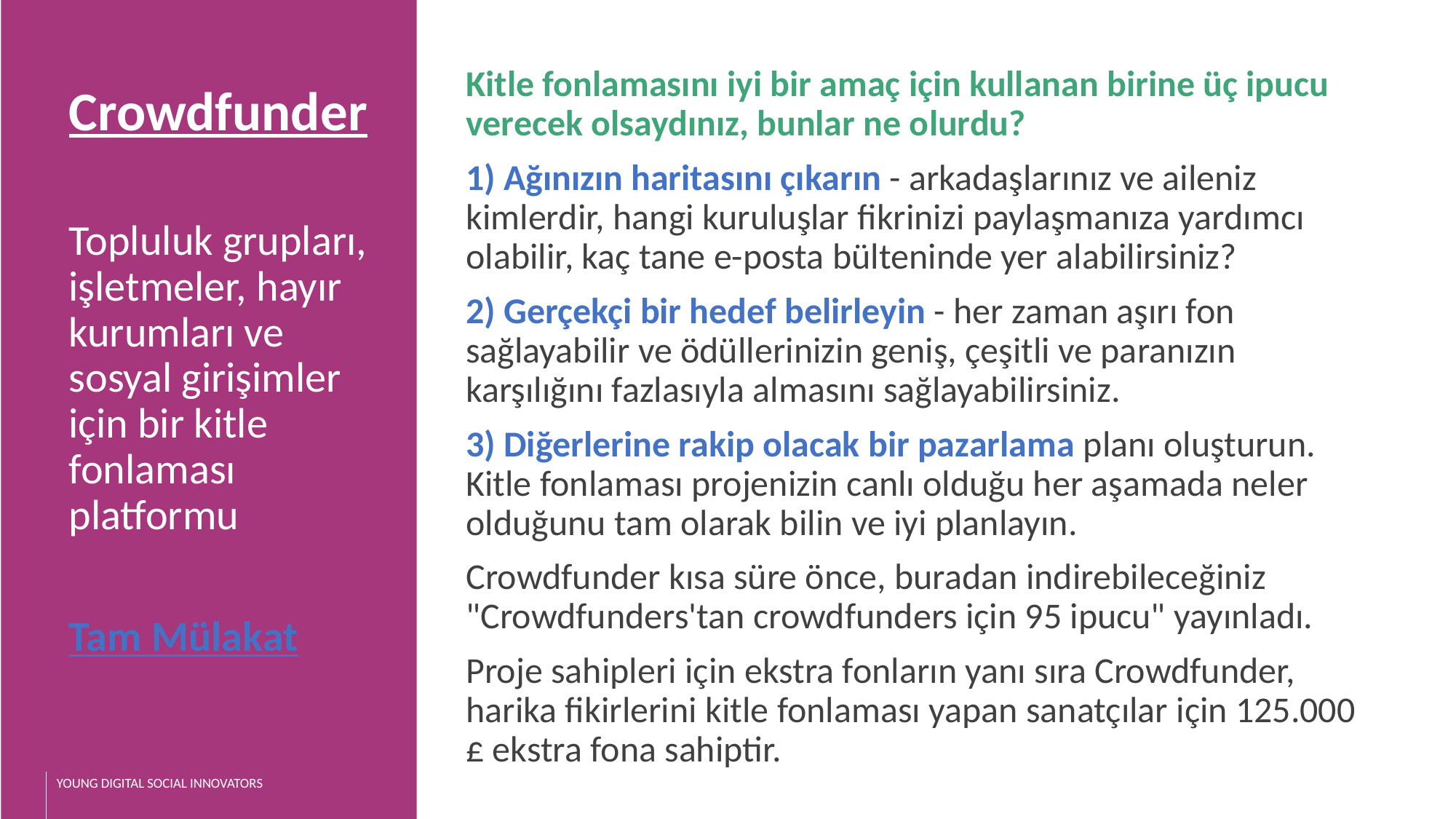

Kitle fonlamasını iyi bir amaç için kullanan birine üç ipucu verecek olsaydınız, bunlar ne olurdu?
1) Ağınızın haritasını çıkarın - arkadaşlarınız ve aileniz kimlerdir, hangi kuruluşlar fikrinizi paylaşmanıza yardımcı olabilir, kaç tane e-posta bülteninde yer alabilirsiniz?
2) Gerçekçi bir hedef belirleyin - her zaman aşırı fon sağlayabilir ve ödüllerinizin geniş, çeşitli ve paranızın karşılığını fazlasıyla almasını sağlayabilirsiniz.
3) Diğerlerine rakip olacak bir pazarlama planı oluşturun. Kitle fonlaması projenizin canlı olduğu her aşamada neler olduğunu tam olarak bilin ve iyi planlayın.
Crowdfunder kısa süre önce, buradan indirebileceğiniz "Crowdfunders'tan crowdfunders için 95 ipucu" yayınladı.
Proje sahipleri için ekstra fonların yanı sıra Crowdfunder, harika fikirlerini kitle fonlaması yapan sanatçılar için 125.000 £ ekstra fona sahiptir.
Crowdfunder

Topluluk grupları, işletmeler, hayır kurumları ve sosyal girişimler için bir kitle fonlaması platformu

Tam Mülakat